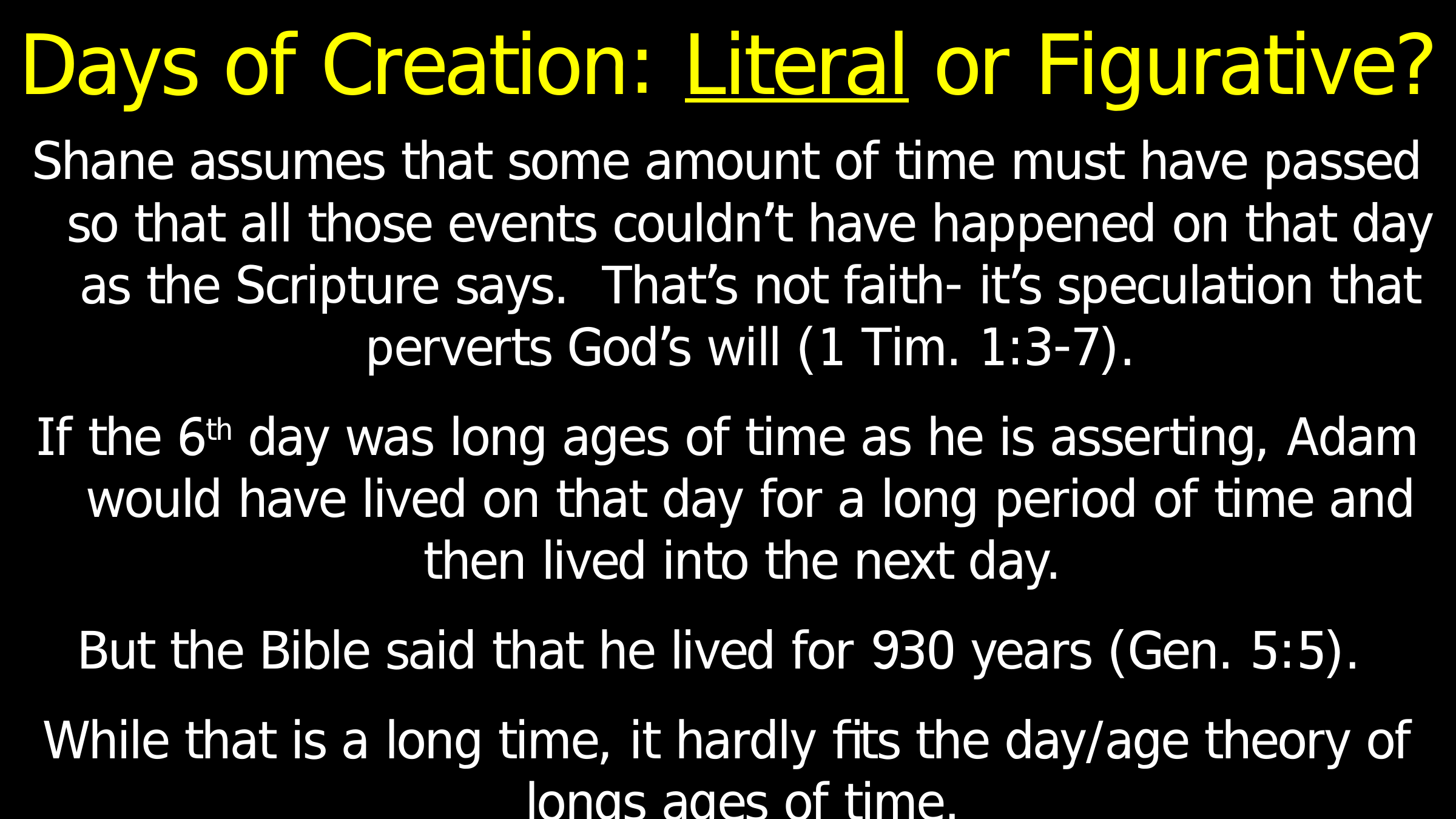

# Days of Creation: Literal or Figurative?
Shane assumes that some amount of time must have passed so that all those events couldn’t have happened on that day as the Scripture says.  That’s not faith- it’s speculation that perverts God’s will (1 Tim. 1:3-7).

If the 6th day was long ages of time as he is asserting, Adam would have lived on that day for a long period of time and then lived into the next day.

But the Bible said that he lived for 930 years (Gen. 5:5).

While that is a long time, it hardly fits the day/age theory of longs ages of time.